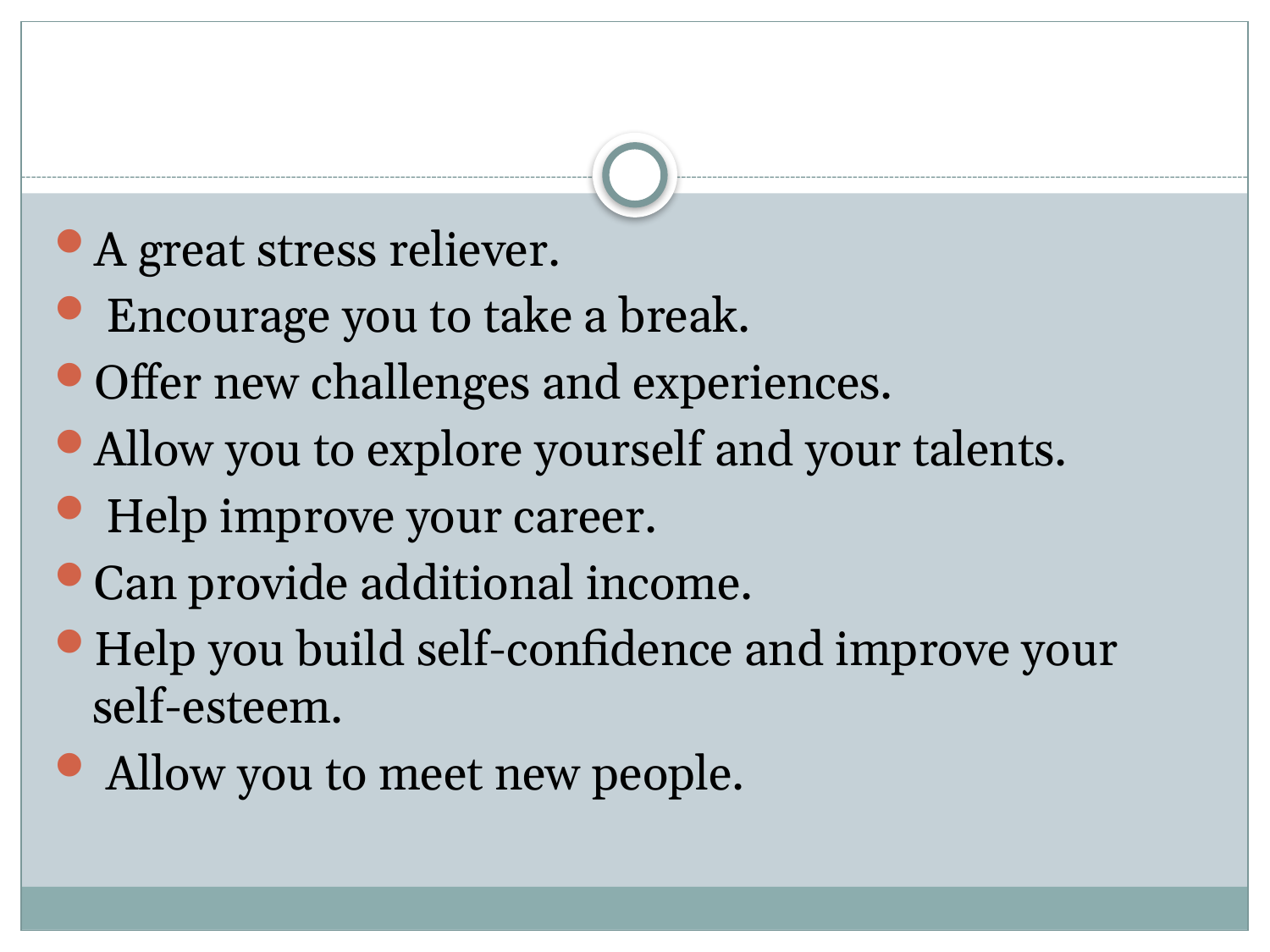

#
A great stress reliever.
 Encourage you to take a break.
Offer new challenges and experiences.
Allow you to explore yourself and your talents.
 Help improve your career.
Can provide additional income.
Help you build self-confidence and improve your self-esteem.
 Allow you to meet new people.